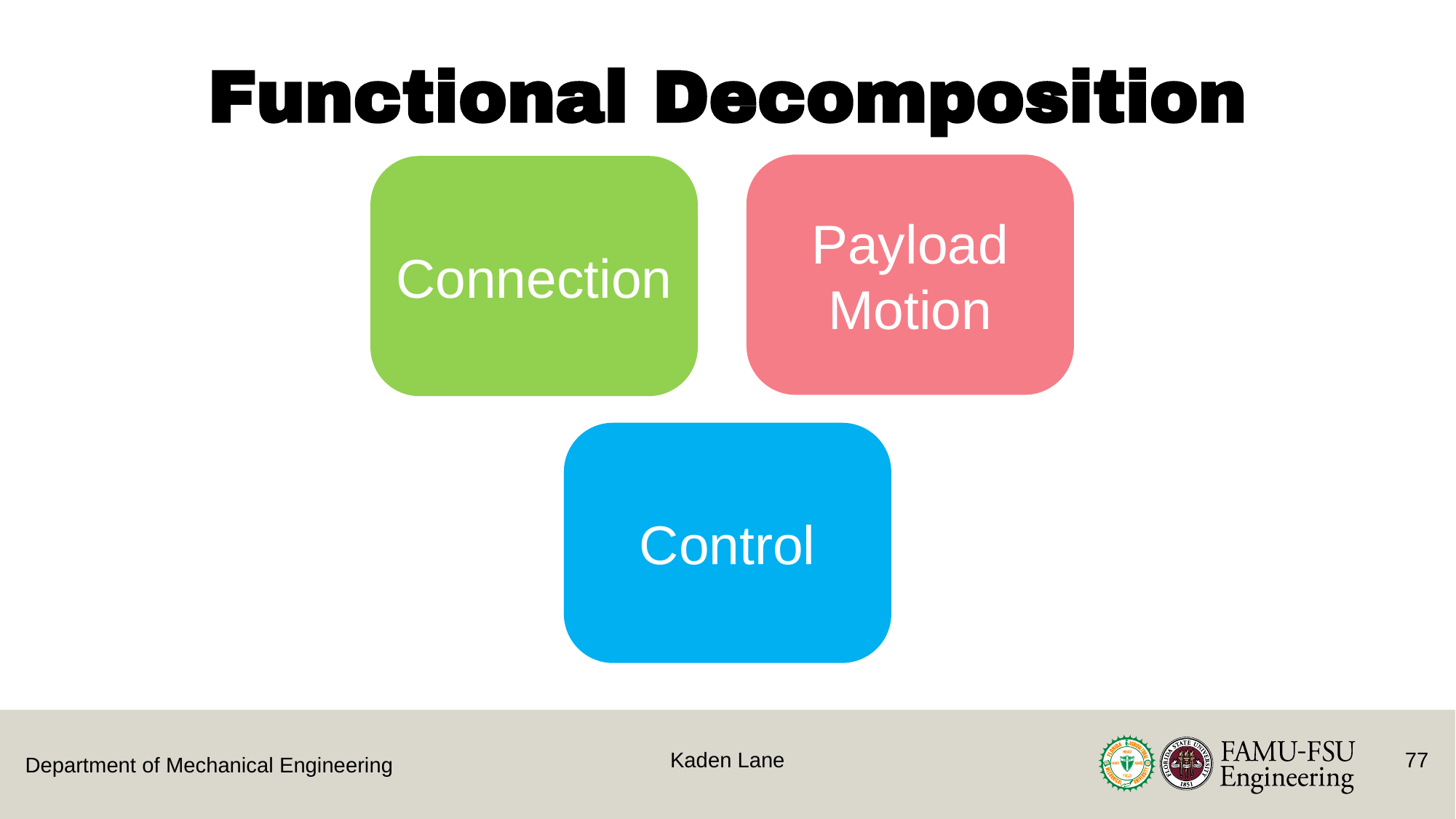

Functional Decomposition
Payload Motion
Connection
Control
Kaden Lane

77